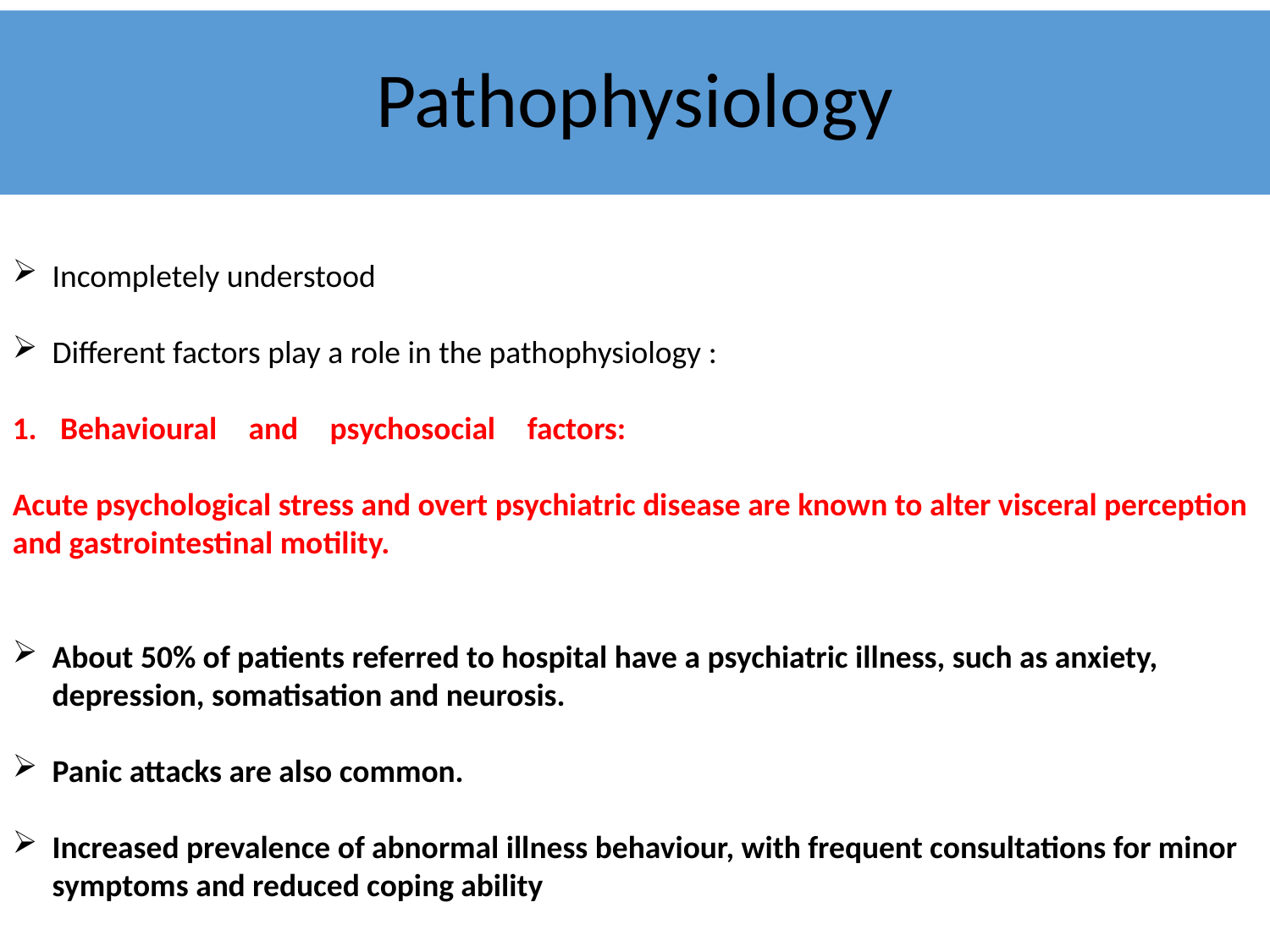

#
Pathophysiology

Incompletely understood

Different factors play a role in the pathophysiology :

Behavioural and psychosocial factors:

Acute psychological stress and overt psychiatric disease are known to alter visceral perception and gastrointestinal motility.

About 50% of patients referred to hospital have a psychiatric illness, such as anxiety, depression, somatisation and neurosis.

Panic attacks are also common.

Increased prevalence of abnormal illness behaviour, with frequent consultations for minor symptoms and reduced coping ability